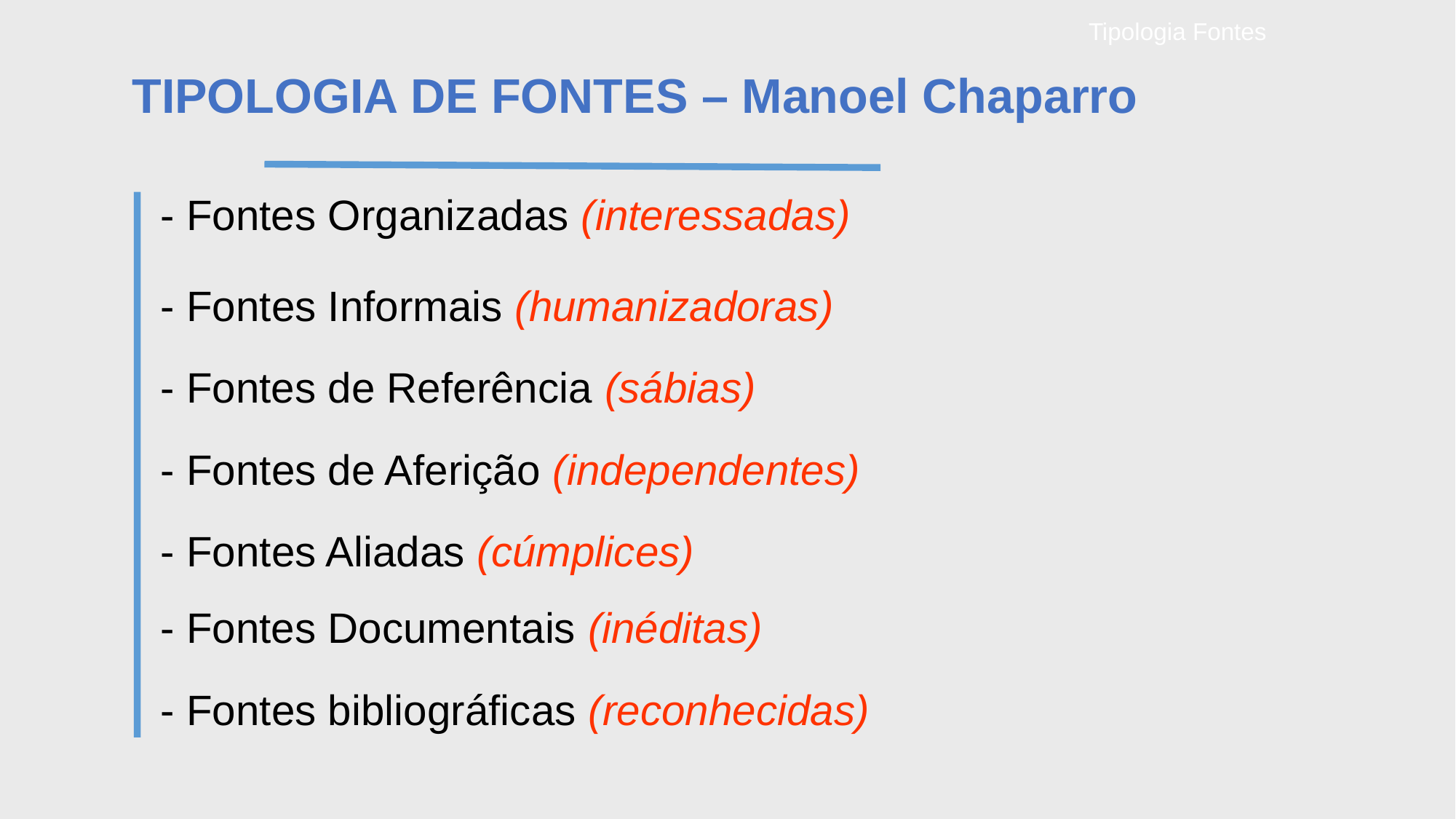

# Tipologia Fontes
TIPOLOGIA DE FONTES – Manoel Chaparro

- Fontes Organizadas (interessadas)

- Fontes Informais (humanizadoras)
- Fontes de Referência (sábias)
- Fontes de Aferição (independentes)
- Fontes Aliadas (cúmplices)
- Fontes Documentais (inéditas)
- Fontes bibliográficas (reconhecidas)